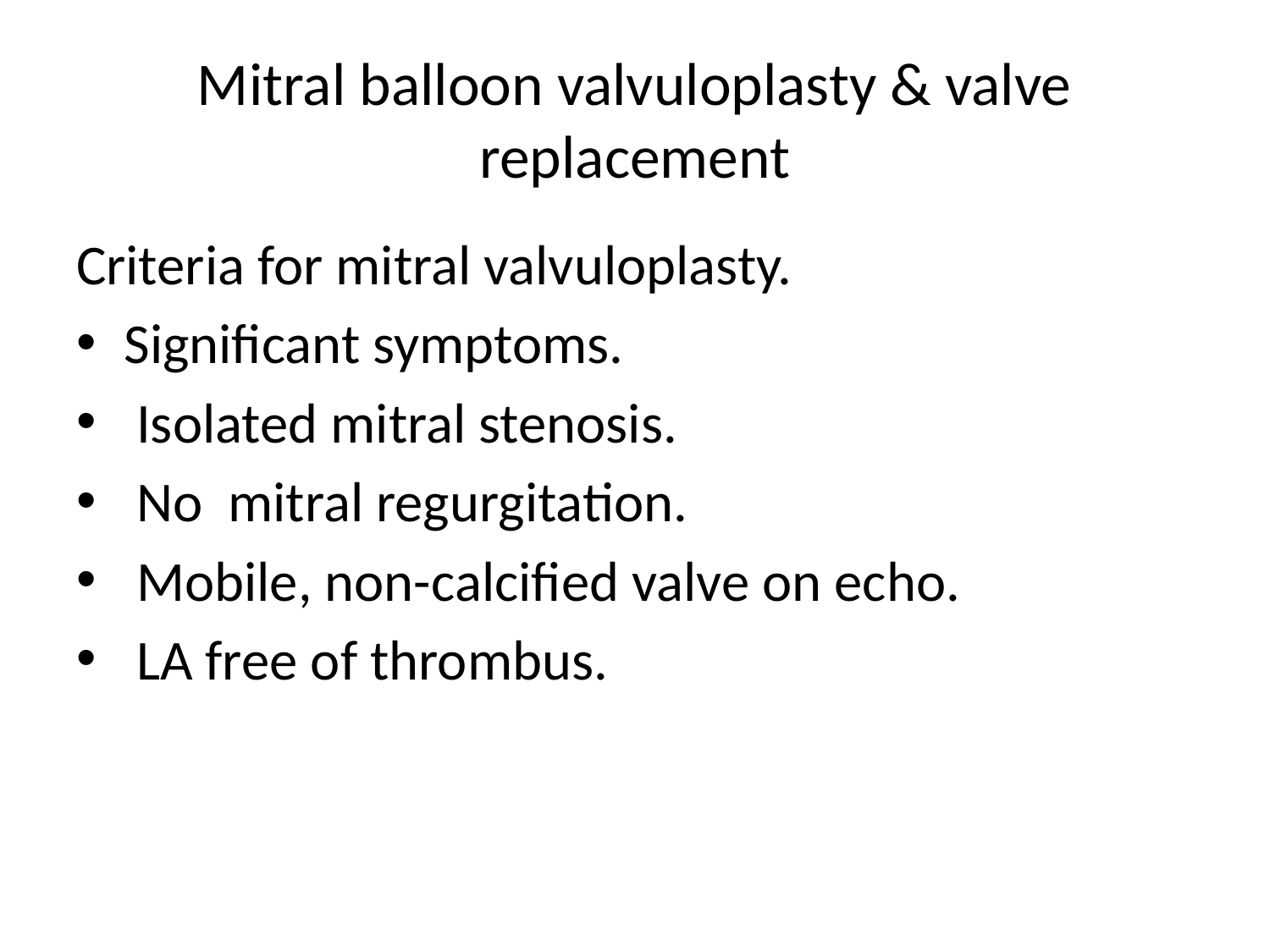

# Mitral balloon valvuloplasty & valve replacement
Criteria for mitral valvuloplasty.
Significant symptoms.
 Isolated mitral stenosis.
 No  mitral regurgitation.
 Mobile, non-calcified valve on echo.
 LA free of thrombus.